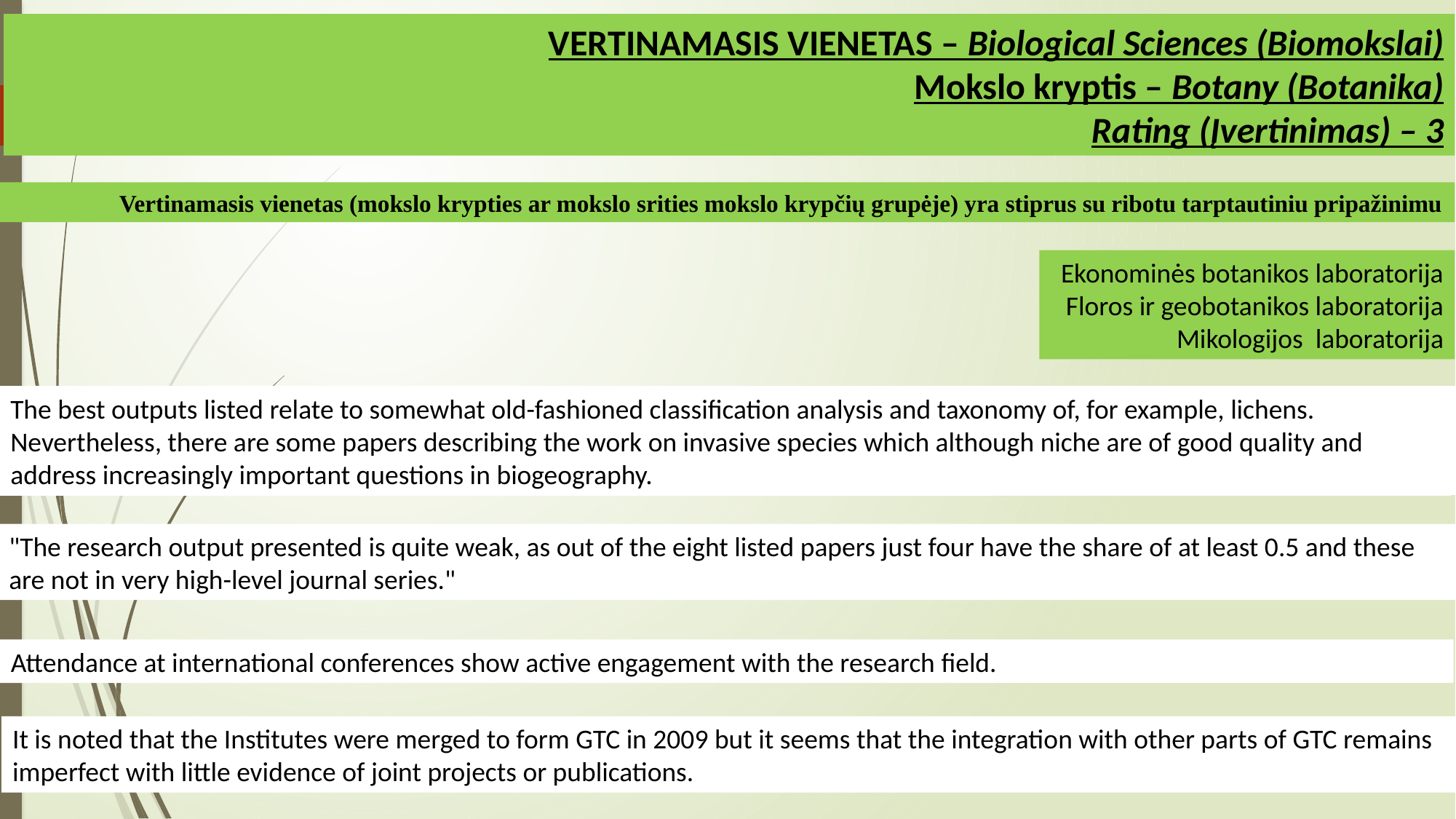

VERTINAMASIS VIENETAS – Biological Sciences (Biomokslai)
Mokslo kryptis – Botany (Botanika)
		Rating (Įvertinimas) – 3
Vertinamasis vienetas (mokslo krypties ar mokslo srities mokslo krypčių grupėje) yra stiprus su ribotu tarptautiniu pripažinimu
Ekonominės botanikos laboratorija
Floros ir geobotanikos laboratorija
Mikologijos  laboratorija
The best outputs listed relate to somewhat old-fashioned classification analysis and taxonomy of, for example, lichens. Nevertheless, there are some papers describing the work on invasive species which although niche are of good quality and address increasingly important questions in biogeography.
There is a small number in the doctoral cohort, which is not ideal, but thesis quality seems satisfactory.
"The research output presented is quite weak, as out of the eight listed papers just four have the share of at least 0.5 and these are not in very high-level journal series."
Attendance at international conferences show active engagement with the research field.
It is noted that the Institutes were merged to form GTC in 2009 but it seems that the integration with other parts of GTC remains imperfect with little evidence of joint projects or publications.